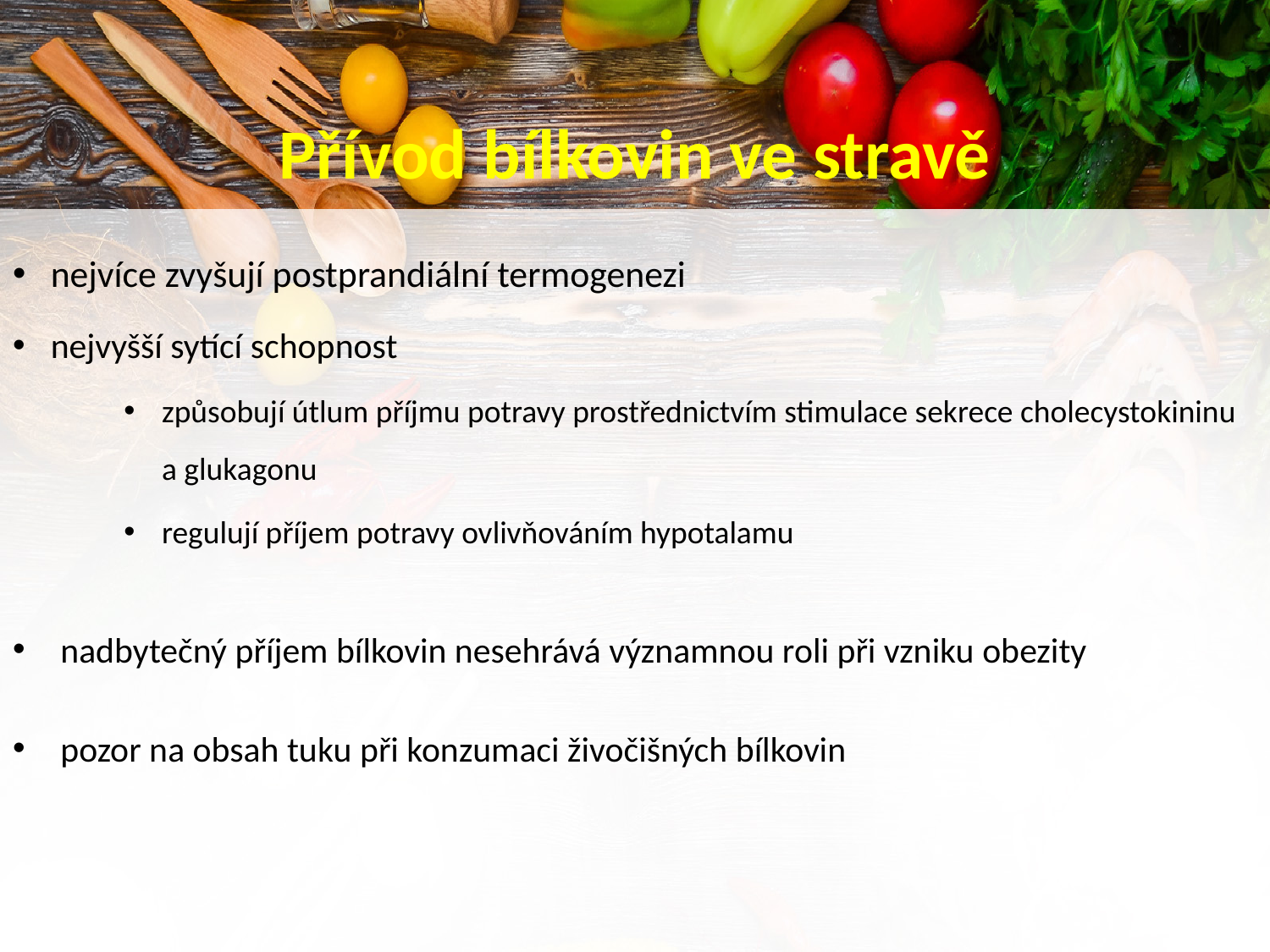

# Přívod bílkovin ve stravě
nejvíce zvyšují postprandiální termogenezi
nejvyšší sytící schopnost
způsobují útlum příjmu potravy prostřednictvím stimulace sekrece cholecystokininu a glukagonu
regulují příjem potravy ovlivňováním hypotalamu

nadbytečný příjem bílkovin nesehrává významnou roli při vzniku obezity

pozor na obsah tuku při konzumaci živočišných bílkovin